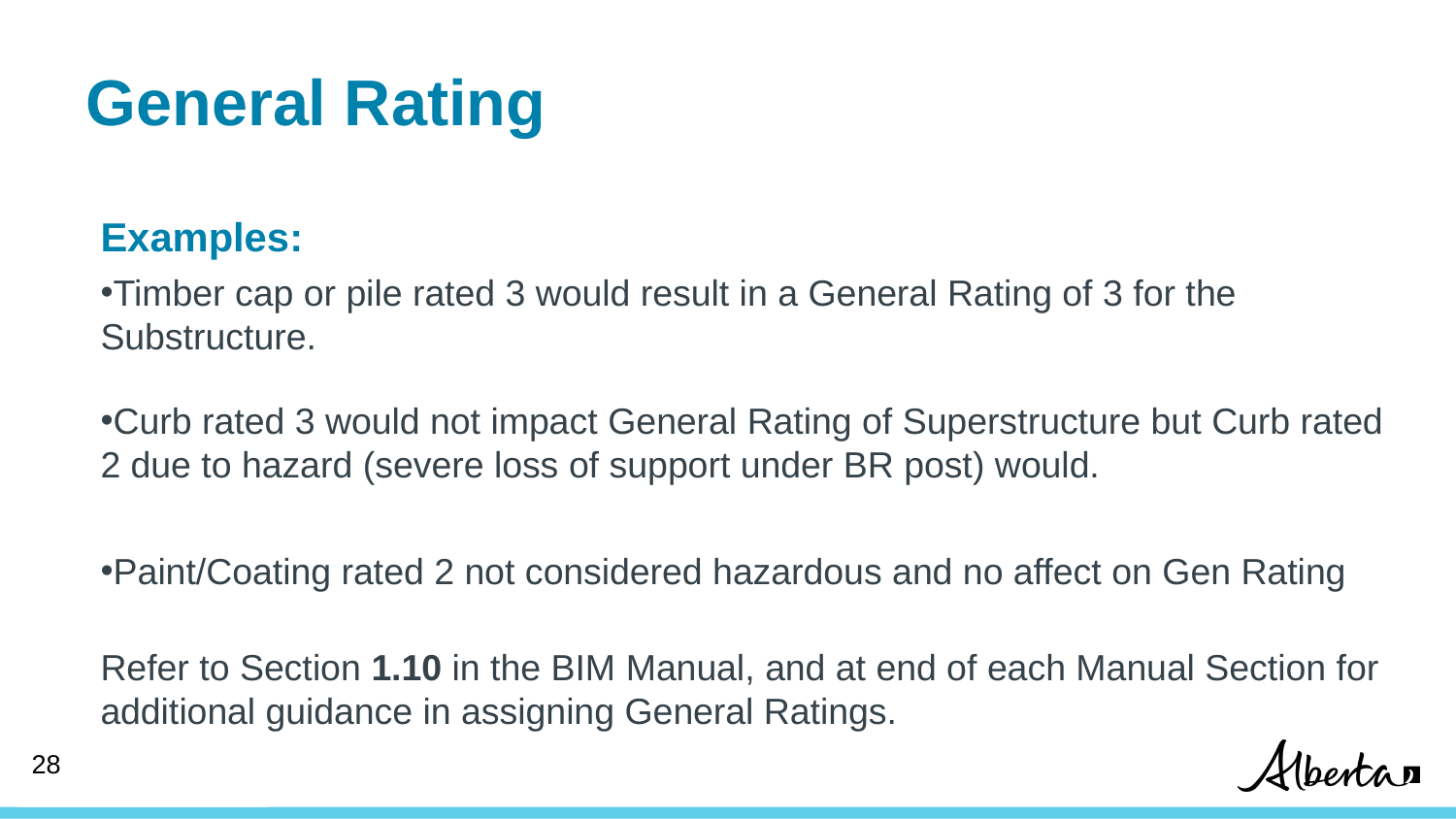

# General Rating
Examples:
Timber cap or pile rated 3 would result in a General Rating of 3 for the Substructure.

Curb rated 3 would not impact General Rating of Superstructure but Curb rated 2 due to hazard (severe loss of support under BR post) would.

Paint/Coating rated 2 not considered hazardous and no affect on Gen Rating

Refer to Section 1.10 in the BIM Manual, and at end of each Manual Section for additional guidance in assigning General Ratings.
28